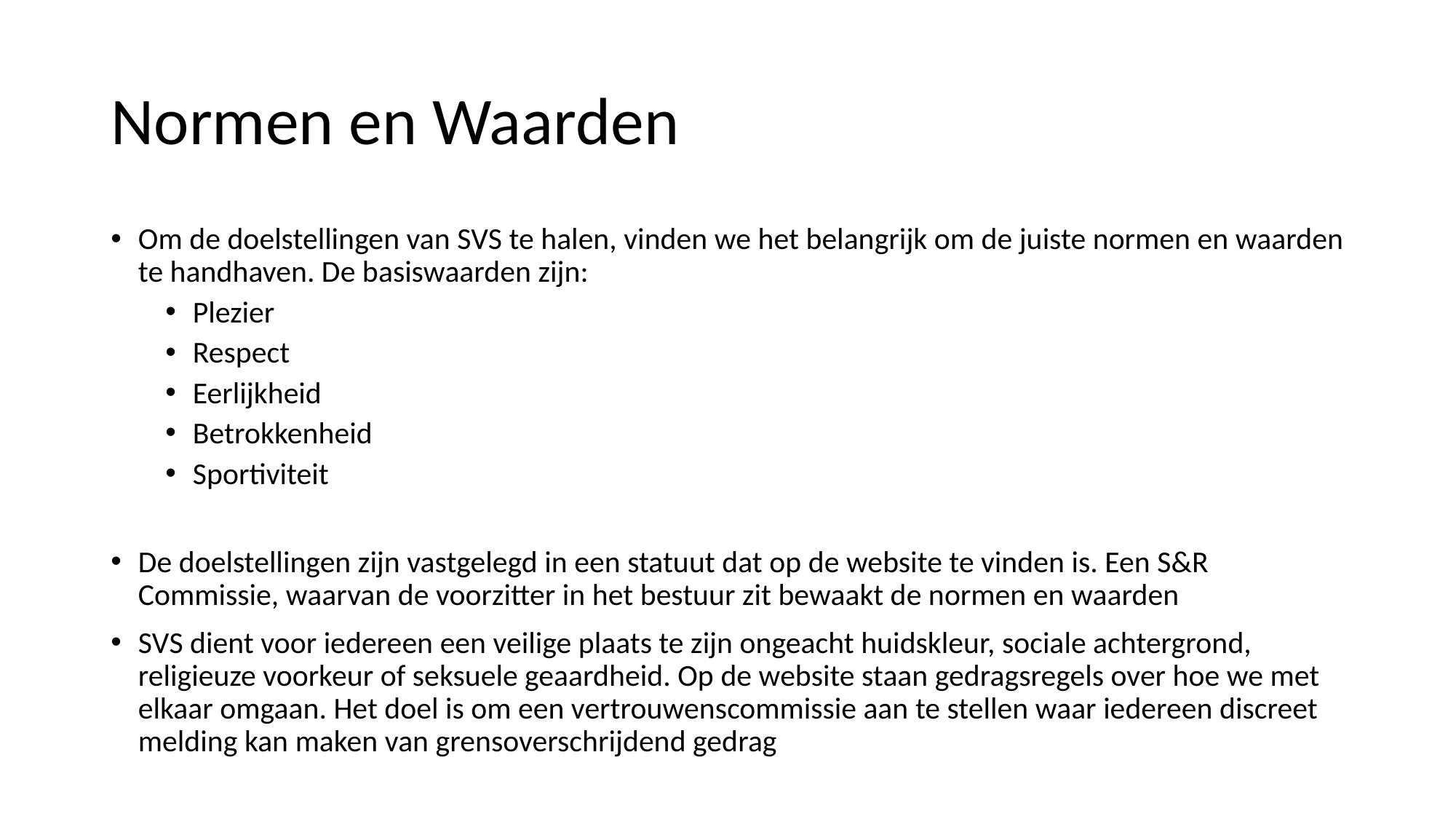

# Normen en Waarden
Om de doelstellingen van SVS te halen, vinden we het belangrijk om de juiste normen en waarden te handhaven. De basiswaarden zijn:
Plezier
Respect
Eerlijkheid
Betrokkenheid
Sportiviteit

De doelstellingen zijn vastgelegd in een statuut dat op de website te vinden is. Een S&R Commissie, waarvan de voorzitter in het bestuur zit bewaakt de normen en waarden
SVS dient voor iedereen een veilige plaats te zijn ongeacht huidskleur, sociale achtergrond, religieuze voorkeur of seksuele geaardheid. Op de website staan gedragsregels over hoe we met elkaar omgaan. Het doel is om een vertrouwenscommissie aan te stellen waar iedereen discreet melding kan maken van grensoverschrijdend gedrag